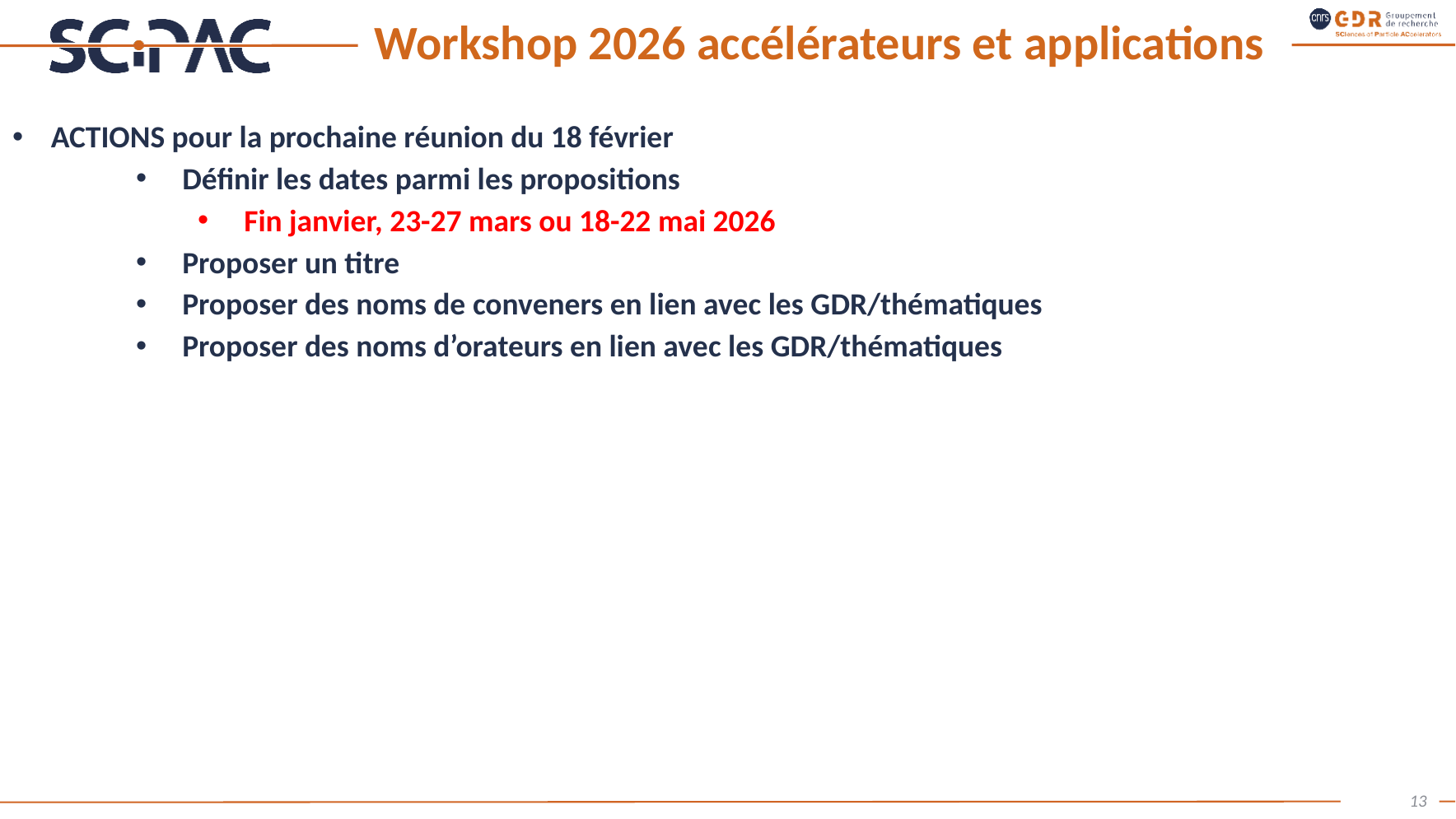

# Workshop 2026 accélérateurs et applications
ACTIONS pour la prochaine réunion du 18 février
Définir les dates parmi les propositions
Fin janvier, 23-27 mars ou 18-22 mai 2026
Proposer un titre
Proposer des noms de conveners en lien avec les GDR/thématiques
Proposer des noms d’orateurs en lien avec les GDR/thématiques
13